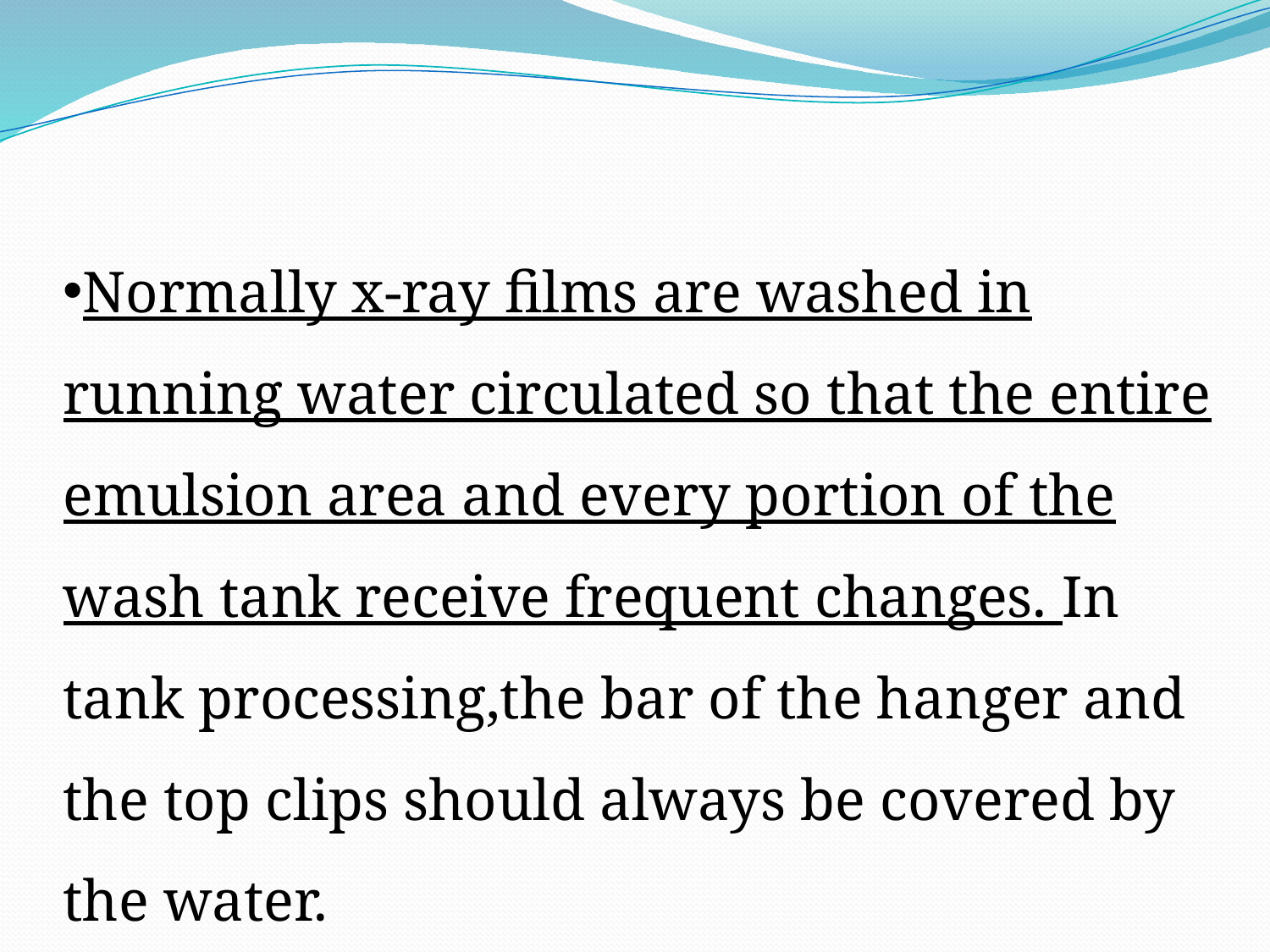

Normally x-ray films are washed in running water circulated so that the entire emulsion area and every portion of the wash tank receive frequent changes. In tank processing,the bar of the hanger and the top clips should always be covered by the water.